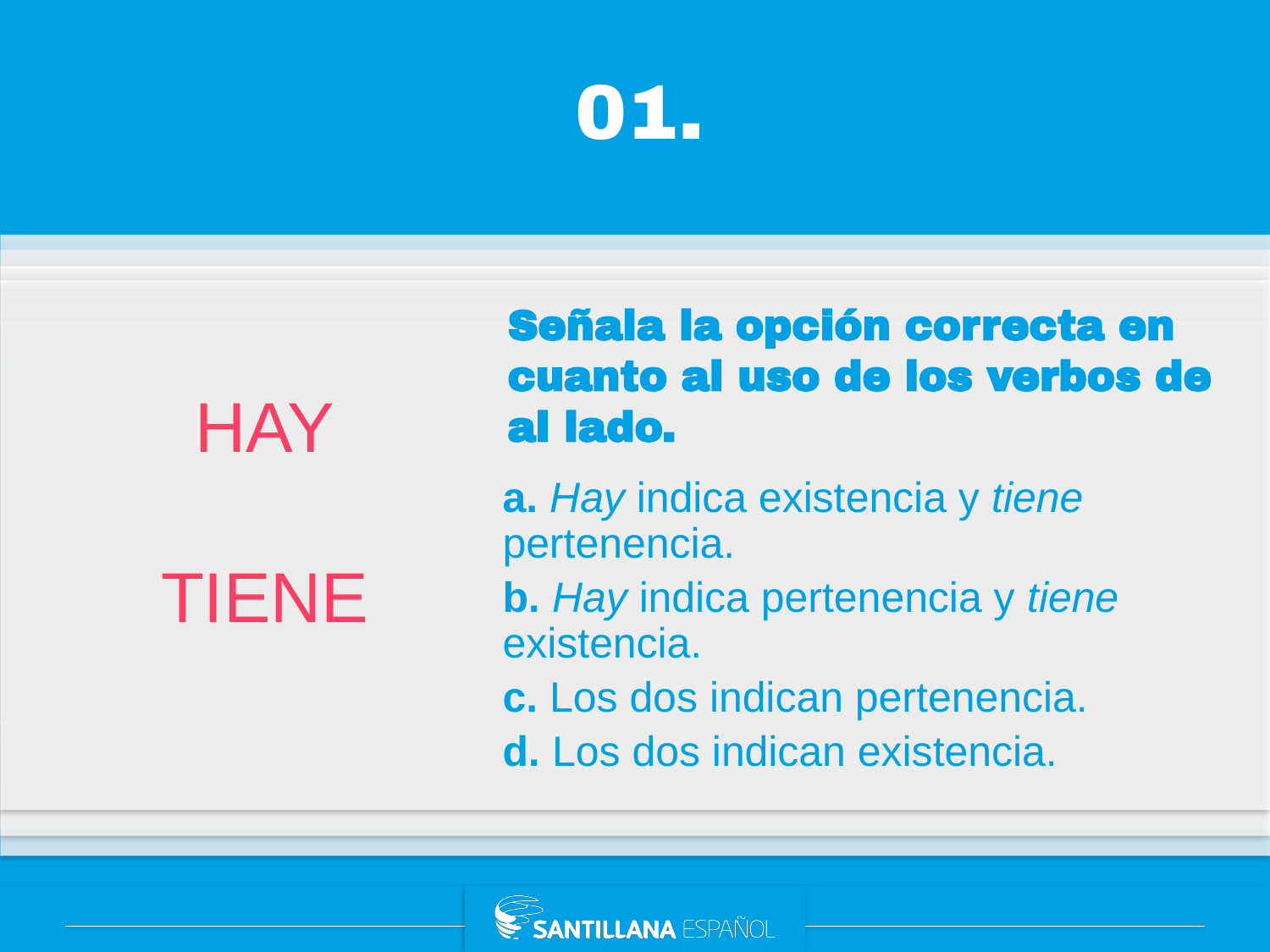

01.
Señala la opción correcta en cuanto al uso de los verbos de al lado.

HAY

TIENE

a. Hay indica existencia y tiene pertenencia.
b. Hay indica pertenencia y tiene existencia.
c. Los dos indican pertenencia.
d. Los dos indican existencia.